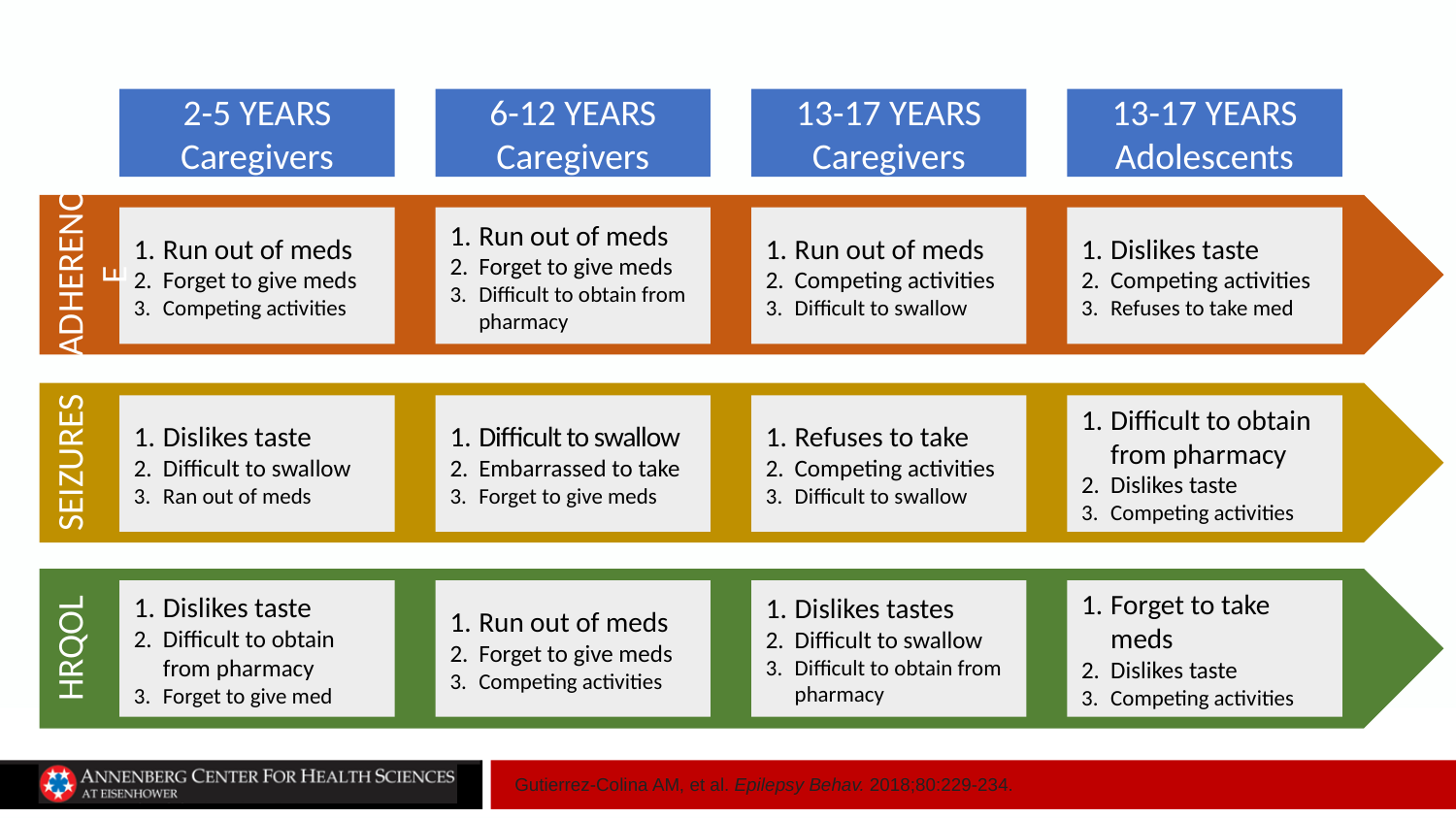

#
2-5 YEARS
Caregivers
6-12 YEARS
Caregivers
13-17 YEARS
Caregivers
13-17 YEARS
Adolescents

Run out of meds
Forget to give meds
Difficult to obtain from pharmacy
Run out of meds
Competing activities
Difficult to swallow
Dislikes taste
Competing activities
Refuses to take med
Run out of meds
Forget to give meds
Competing activities
Adherence

Difficult to swallow
Embarrassed to take
Forget to give meds
Refuses to take
Competing activities
Difficult to swallow
Difficult to obtain from pharmacy
Dislikes taste
Competing activities
Dislikes taste
Difficult to swallow
Ran out of meds
Seizures

Dislikes taste
Difficult to obtain from pharmacy
Forget to give med
Run out of meds
Forget to give meds
Competing activities
Dislikes tastes
Difficult to swallow
Difficult to obtain from pharmacy
Forget to take meds
Dislikes taste
Competing activities
HRQOL
Gutierrez-Colina AM, et al. Epilepsy Behav. 2018;80:229-234.